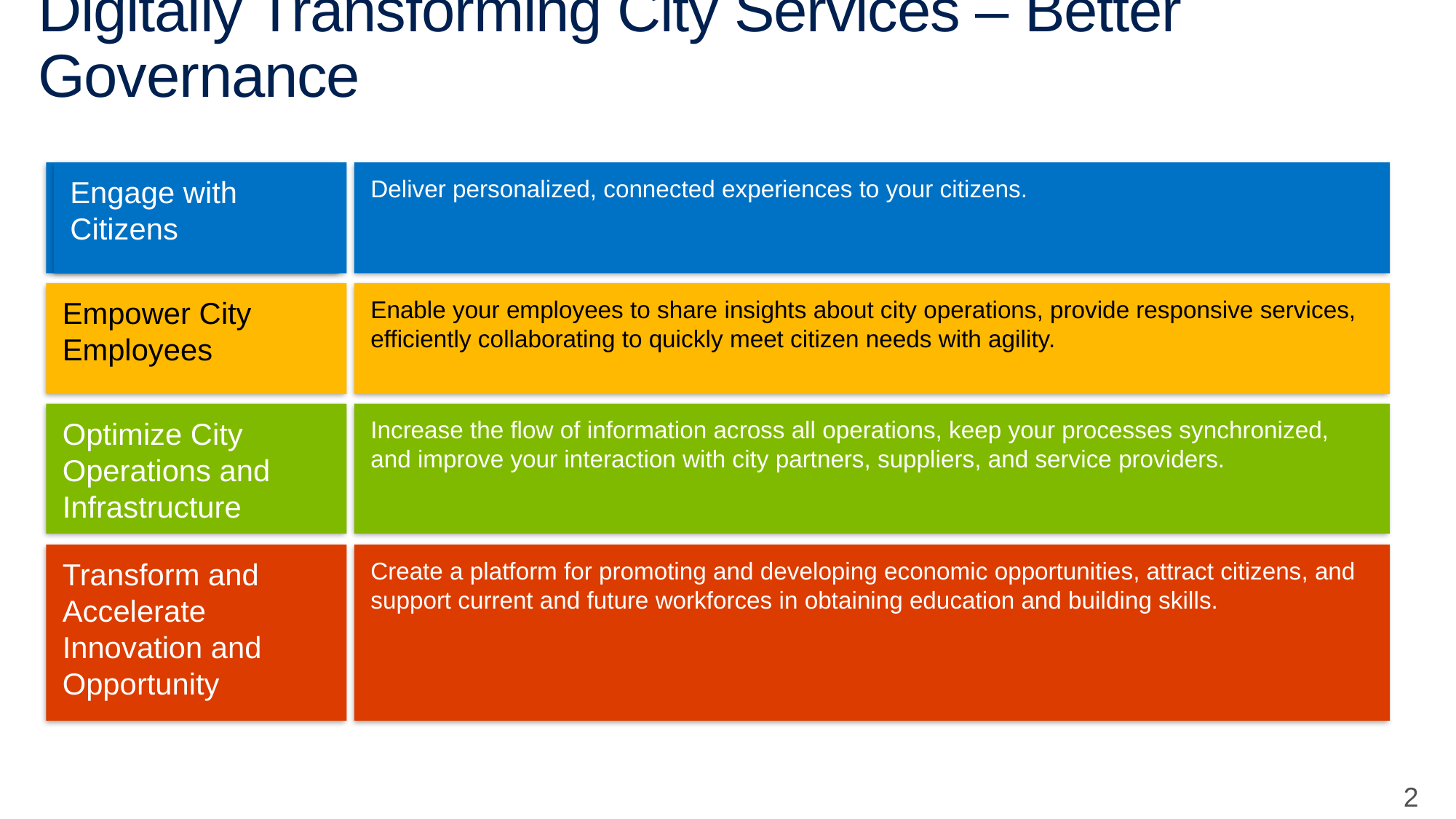

# Digitally Transforming City Services – Better Governance
Engage with Citizens
<>
Deliver personalized, connected experiences to your citizens.
Empower City Employees
Enable your employees to share insights about city operations, provide responsive services, efficiently collaborating to quickly meet citizen needs with agility.
Optimize City Operations and Infrastructure
Increase the flow of information across all operations, keep your processes synchronized, and improve your interaction with city partners, suppliers, and service providers.
Transform and Accelerate Innovation and Opportunity
Create a platform for promoting and developing economic opportunities, attract citizens, and support current and future workforces in obtaining education and building skills.
2